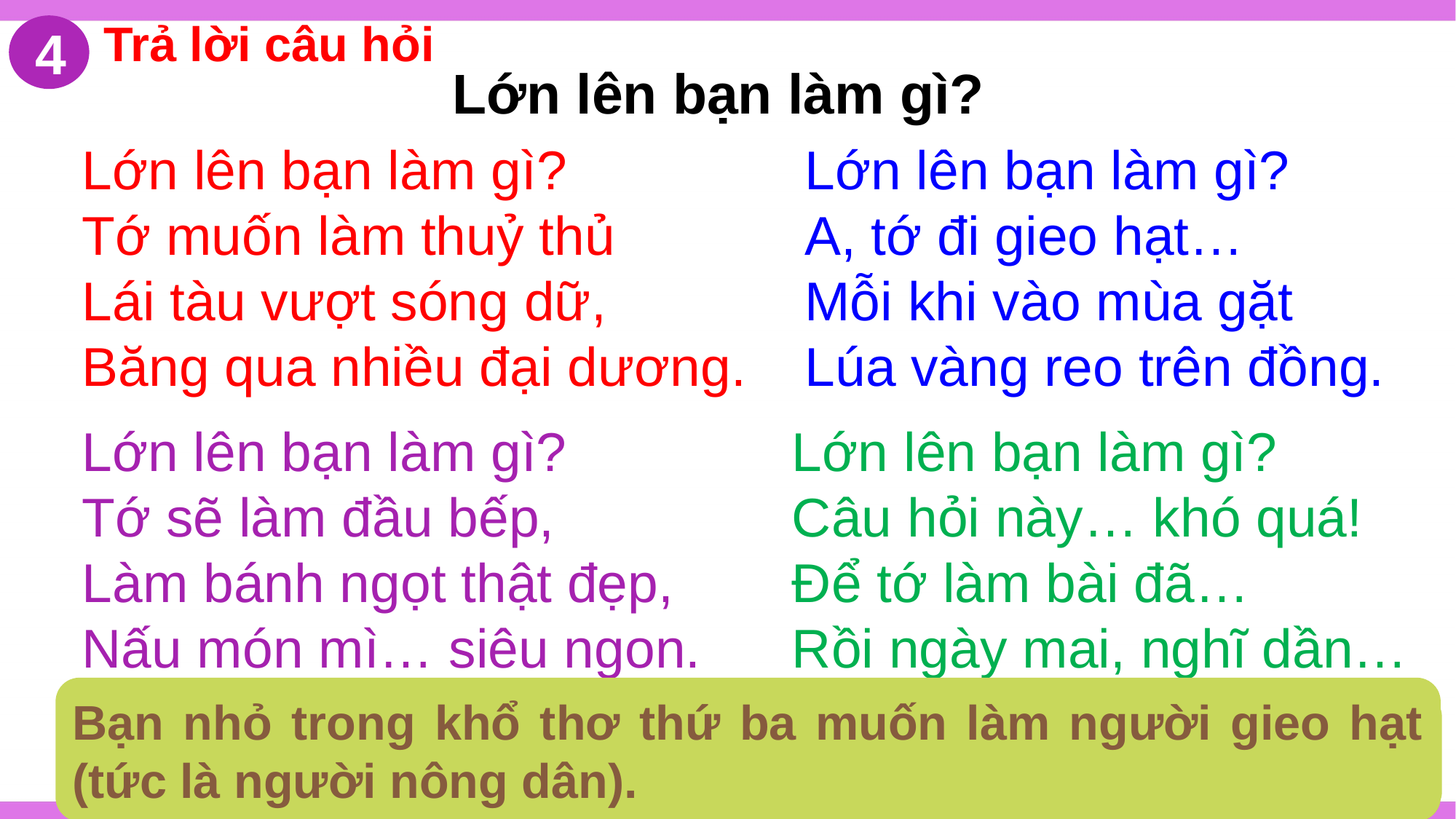

Trả lời câu hỏi
4
Lớn lên bạn làm gì?
Lớn lên bạn làm gì?
Tớ muốn làm thuỷ thủ
Lái tàu vượt sóng dữ,
Băng qua nhiều đại dương.
Lớn lên bạn làm gì?
A, tớ đi gieo hạt…
Mỗi khi vào mùa gặt
Lúa vàng reo trên đồng.
Lớn lên bạn làm gì?
Câu hỏi này… khó quá!
Để tớ làm bài đã…
Rồi ngày mai, nghĩ dần…
Lớn lên bạn làm gì?
Tớ sẽ làm đầu bếp,
Làm bánh ngọt thật đẹp,
Nấu món mì… siêu ngon.
(Thái Dương)
Bạn nhỏ trong khổ thơ thứ ba muốn làm người gieo hạt (tức là người nông dân).
Trong khổ thơ thứ 3, bạn nhỏ muốn làm nghề gì?
Bạn nhỏ muốn là đầu bếp để làm những chiếc bánh ngọt thật đẹp, nấu món mì siêu ngon.
Bạn nhỏ muốn là thuỷ thủ để lái tàu vượt sóng dữ, băng qua nhiều đại dương.
Bạn nhỏ muốn trở thành đầu bếp để làm gì?
Bạn nhỏ muốn trở thành thuỷ thủ để làm gì?